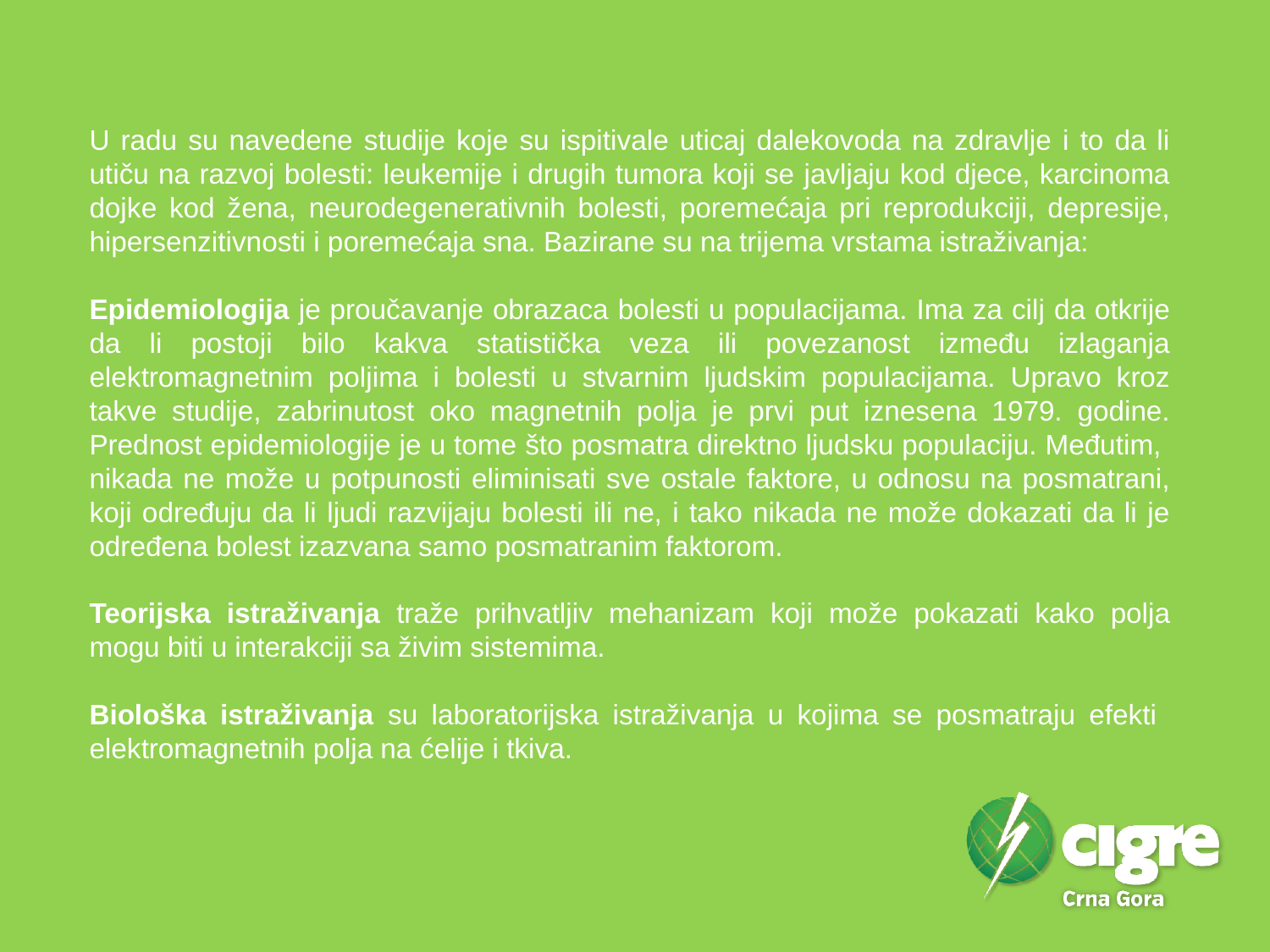

U radu su navedene studije koje su ispitivale uticaj dalekovoda na zdravlje i to da li utiču na razvoj bolesti: leukemije i drugih tumora koji se javljaju kod djece, karcinoma dojke kod žena, neurodegenerativnih bolesti, poremećaja pri reprodukciji, depresije, hipersenzitivnosti i poremećaja sna. Bazirane su na trijema vrstama istraživanja:

Epidemiologija je proučavanje obrazaca bolesti u populacijama. Ima za cilj da otkrije da li postoji bilo kakva statistička veza ili povezanost između izlaganja elektromagnetnim poljima i bolesti u stvarnim ljudskim populacijama. Upravo kroz takve studije, zabrinutost oko magnetnih polja je prvi put iznesena 1979. godine. Prednost epidemiologije je u tome što posmatra direktno ljudsku populaciju. Međutim,  nikada ne može u potpunosti eliminisati sve ostale faktore, u odnosu na posmatrani, koji određuju da li ljudi razvijaju bolesti ili ne, i tako nikada ne može dokazati da li je određena bolest izazvana samo posmatranim faktorom.

Teorijska istraživanja traže prihvatljiv mehanizam koji može pokazati kako polja mogu biti u interakciji sa živim sistemima.

Biološka istraživanja su laboratorijska istraživanja u kojima se posmatraju efekti  elektromagnetnih polja na ćelije i tkiva.